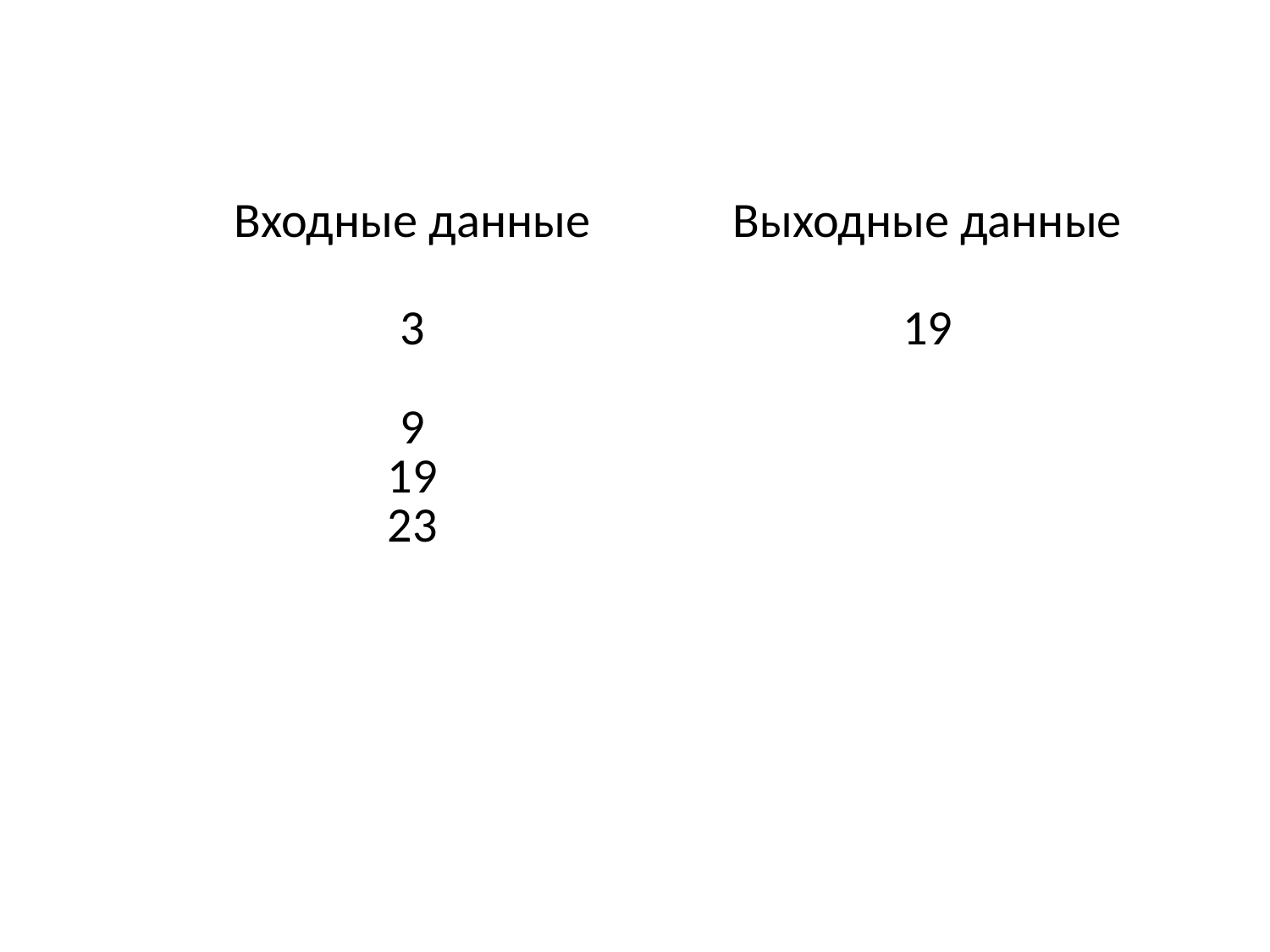

| Входные данные | Выходные данные |
| --- | --- |
| 3 9 19 23 | 19 |